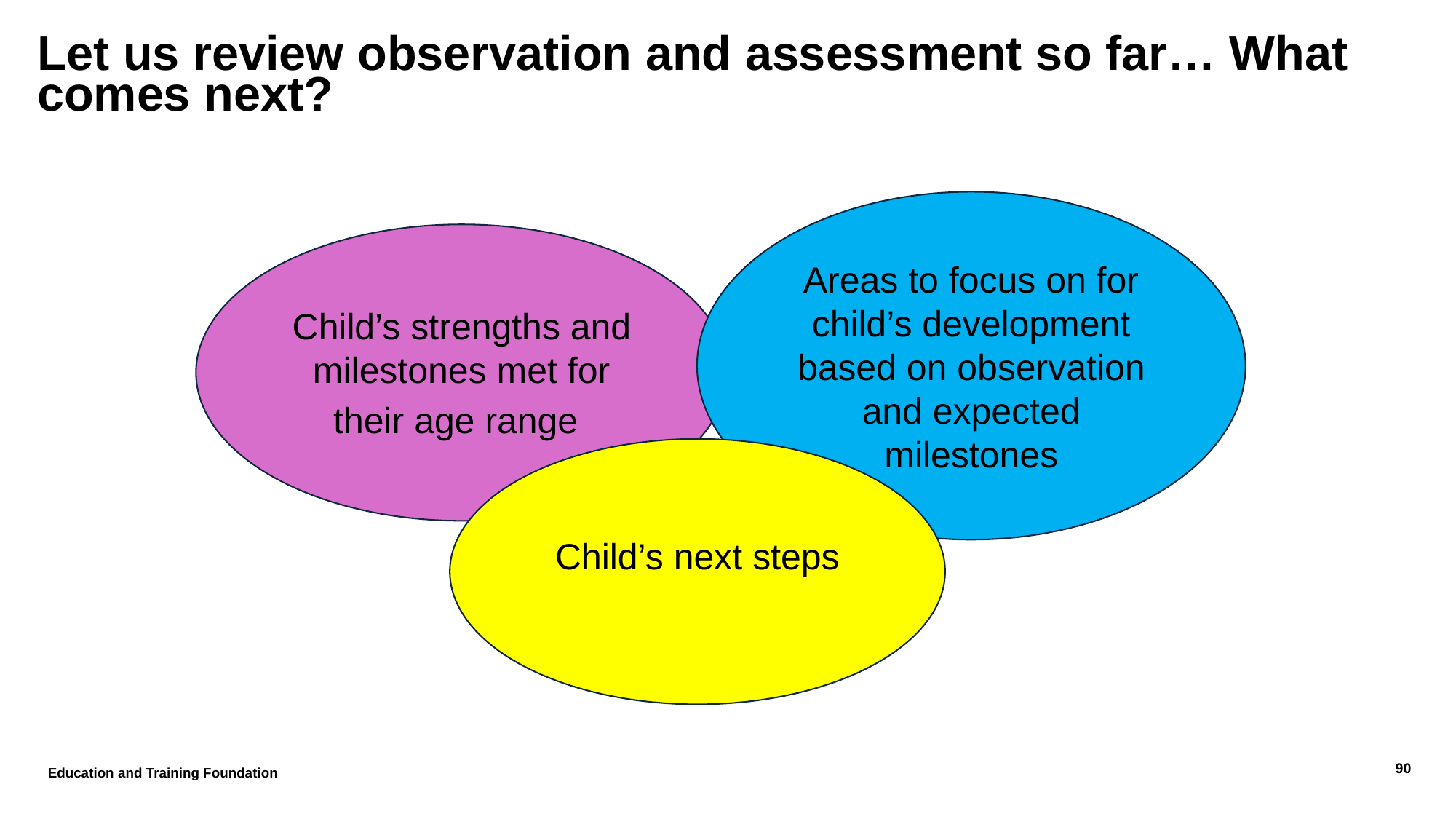

# Let us review observation and assessment so far… What comes next?
Areas to focus on for child’s development based on observation and expected milestones
Child’s strengths and milestones met for their age range
Child’s next steps

Education and Training Foundation
90